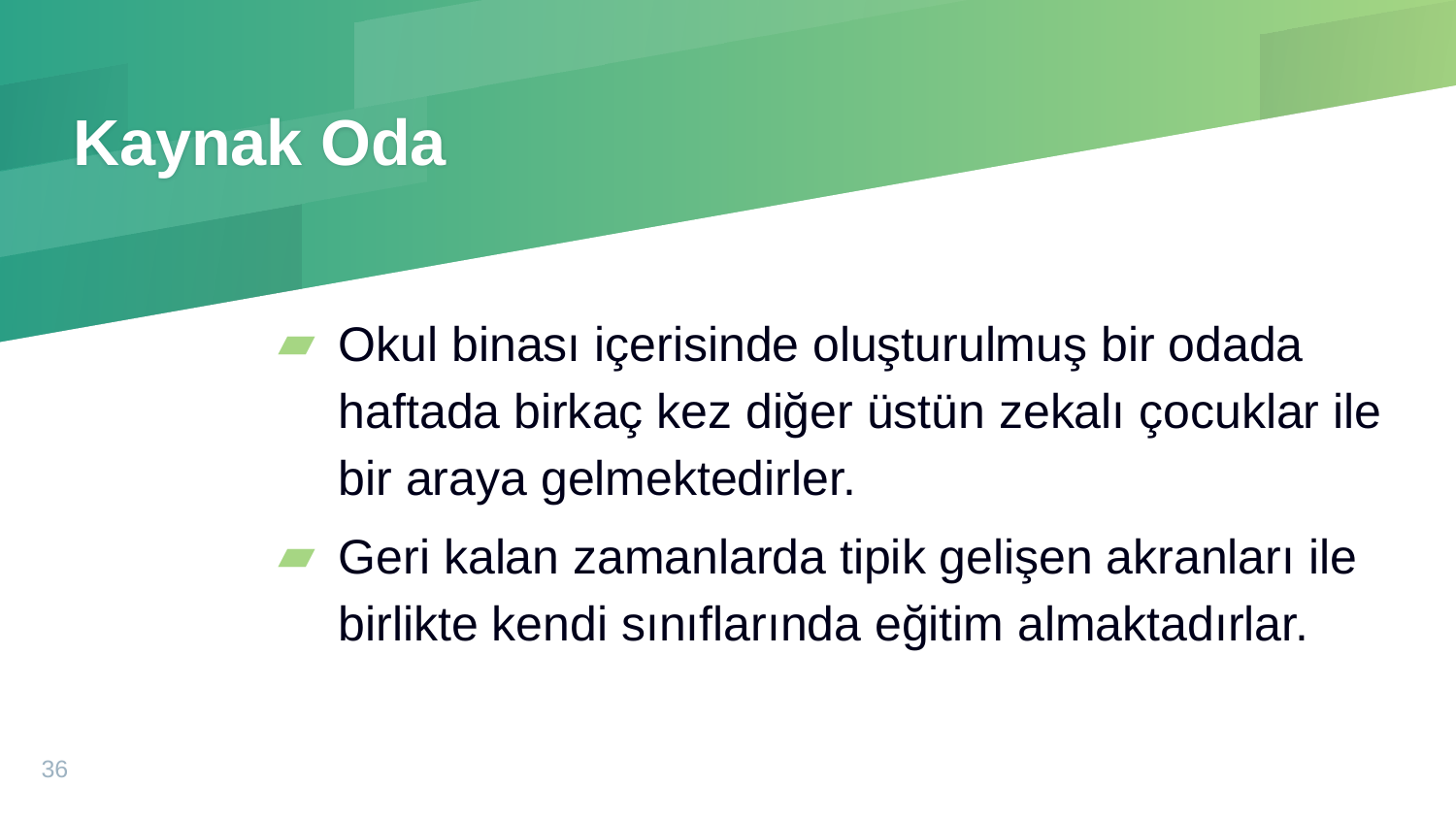

# Kaynak Oda
Okul binası içerisinde oluşturulmuş bir odada haftada birkaç kez diğer üstün zekalı çocuklar ile bir araya gelmektedirler.
Geri kalan zamanlarda tipik gelişen akranları ile birlikte kendi sınıflarında eğitim almaktadırlar.
36